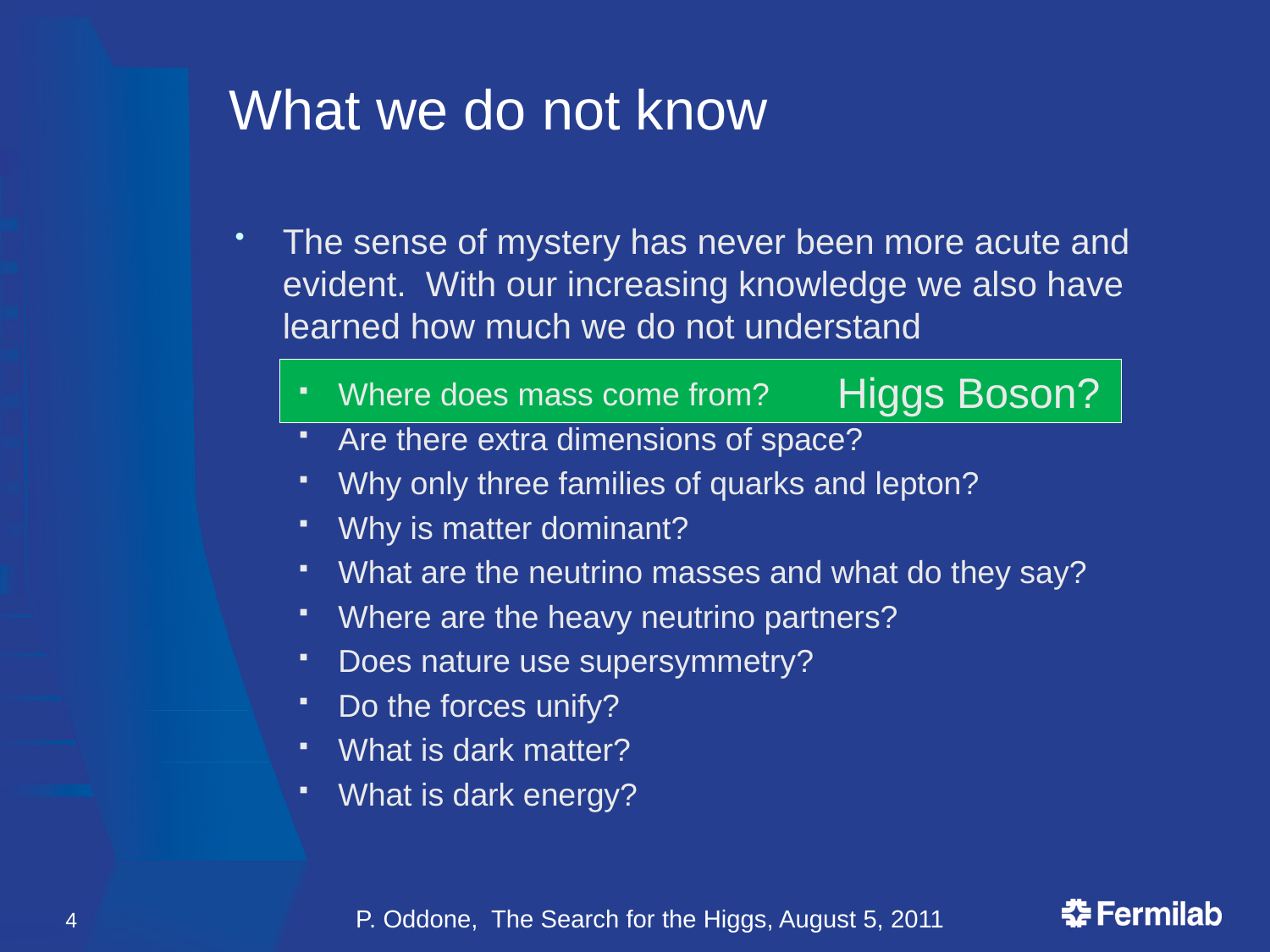

# What we do not know
The sense of mystery has never been more acute and evident.  With our increasing knowledge we also have learned how much we do not understand

Where does mass come from?
Are there extra dimensions of space?
Why only three families of quarks and lepton?
Why is matter dominant?
What are the neutrino masses and what do they say?
Where are the heavy neutrino partners?
Does nature use supersymmetry?
Do the forces unify?
What is dark matter?
What is dark energy?

                                              Higgs Boson?
4
P. Oddone,  The Search for the Higgs, August 5, 2011